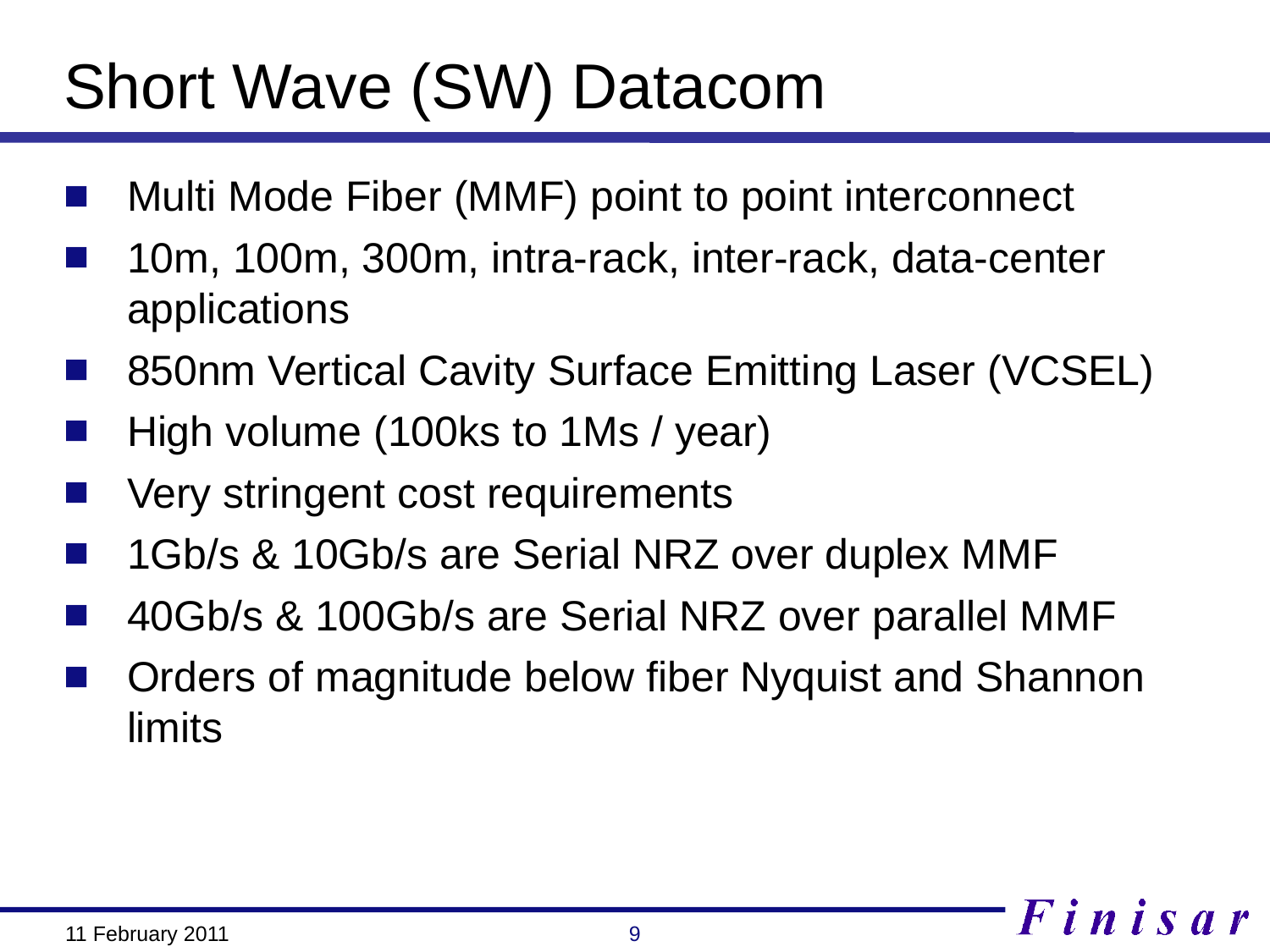

Short Wave (SW) Datacom
Multi Mode Fiber (MMF) point to point interconnect
10m, 100m, 300m, intra-rack, inter-rack, data-center applications
850nm Vertical Cavity Surface Emitting Laser (VCSEL)
High volume (100ks to 1Ms / year)
Very stringent cost requirements
1Gb/s & 10Gb/s are Serial NRZ over duplex MMF
40Gb/s & 100Gb/s are Serial NRZ over parallel MMF
Orders of magnitude below fiber Nyquist and Shannon limits
9